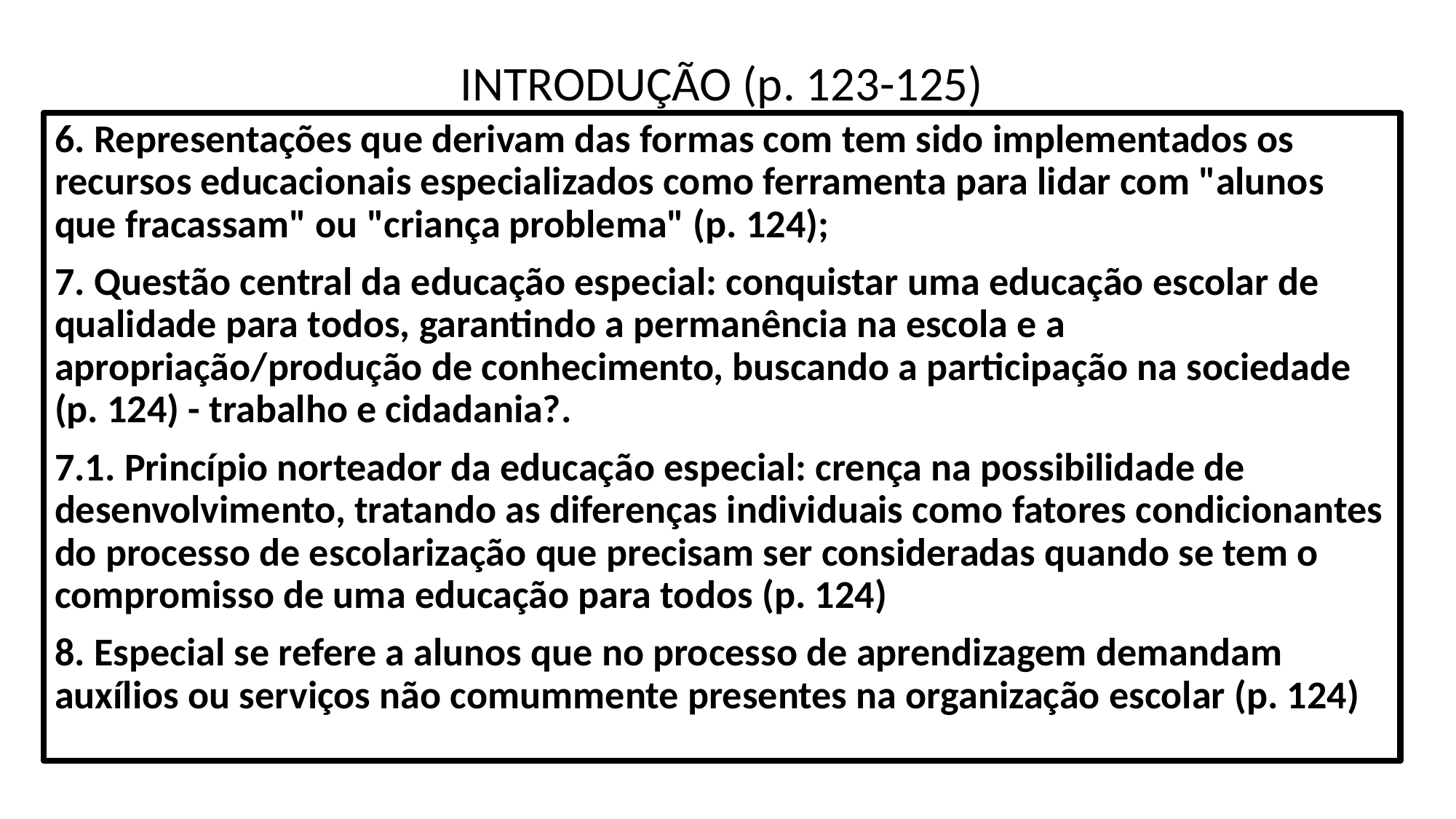

# INTRODUÇÃO (p. 123-125)
6. Representações que derivam das formas com tem sido implementados os recursos educacionais especializados como ferramenta para lidar com "alunos que fracassam" ou "criança problema" (p. 124);
7. Questão central da educação especial: conquistar uma educação escolar de qualidade para todos, garantindo a permanência na escola e a apropriação/produção de conhecimento, buscando a participação na sociedade (p. 124) - trabalho e cidadania?.
7.1. Princípio norteador da educação especial: crença na possibilidade de desenvolvimento, tratando as diferenças individuais como fatores condicionantes do processo de escolarização que precisam ser consideradas quando se tem o compromisso de uma educação para todos (p. 124)
8. Especial se refere a alunos que no processo de aprendizagem demandam auxílios ou serviços não comummente presentes na organização escolar (p. 124)